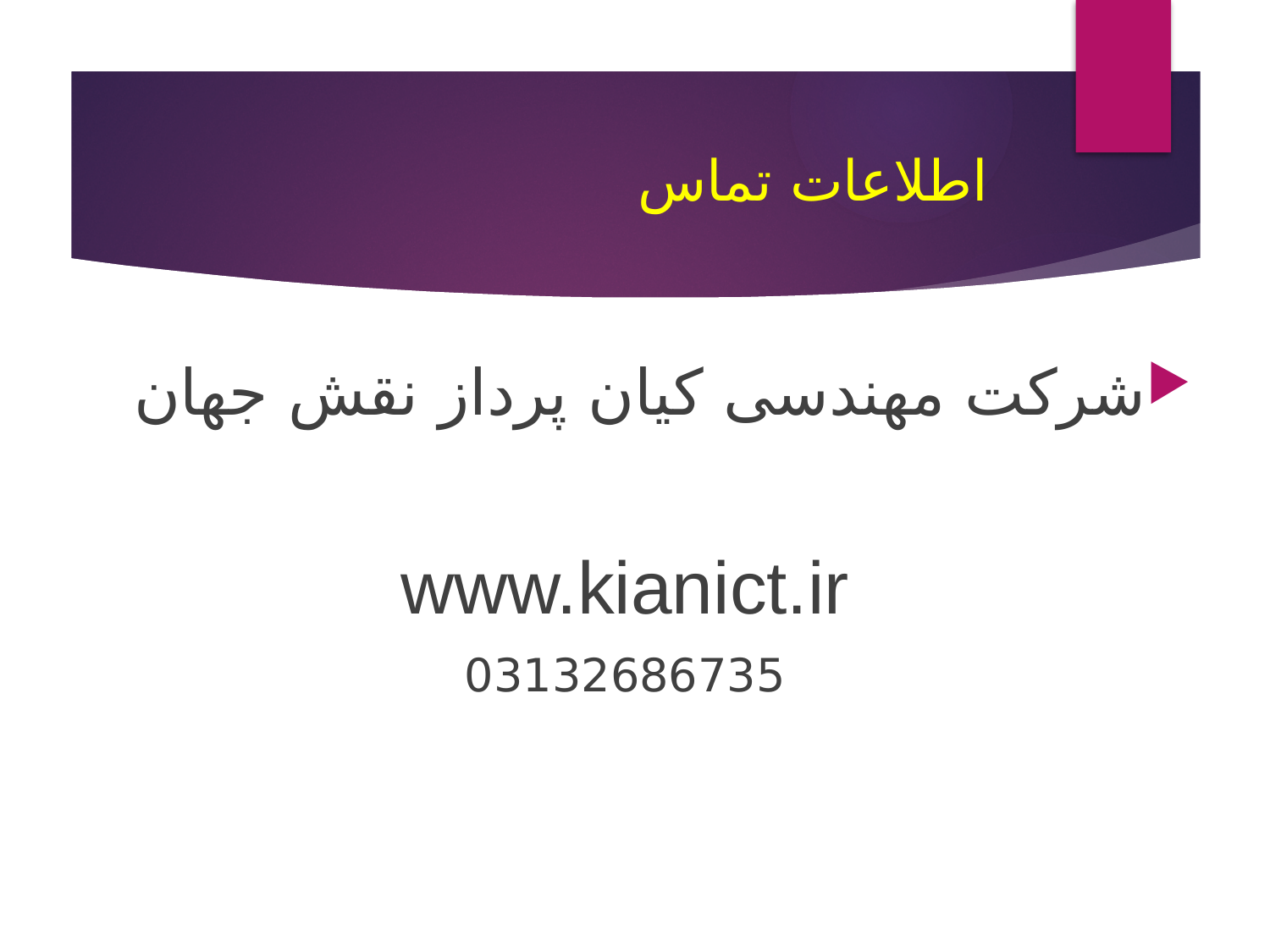

# اطلاعات تماس
شرکت مهندسی کیان پرداز نقش جهان

www.kianict.ir
03132686735